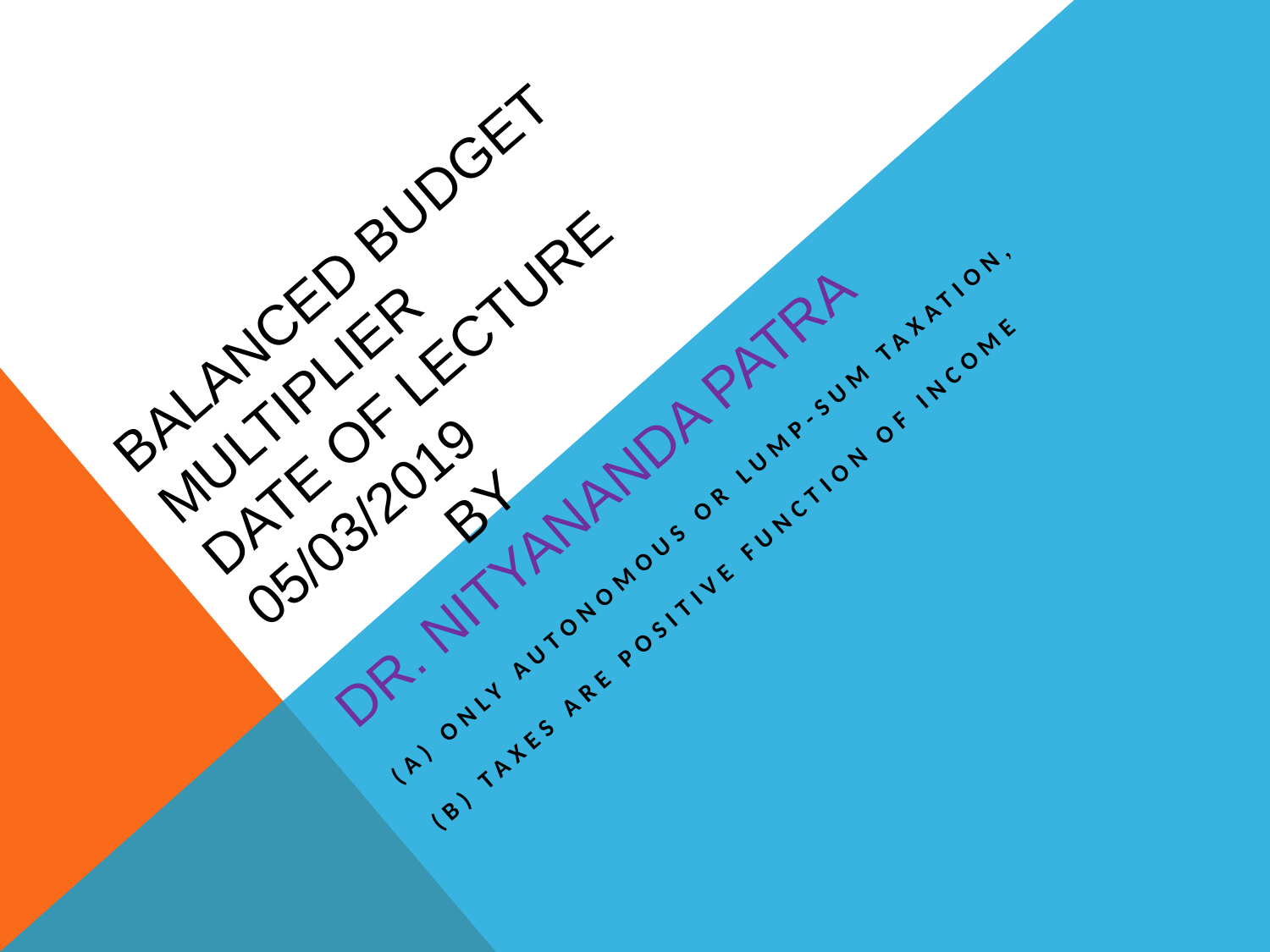

# Balanced Budget Multiplier Date of Lecture 05/03/2019 BY Dr. Nityananda Patra
(a) Only autonomous or lump-sum taxation,
(b) Taxes are positive function of income